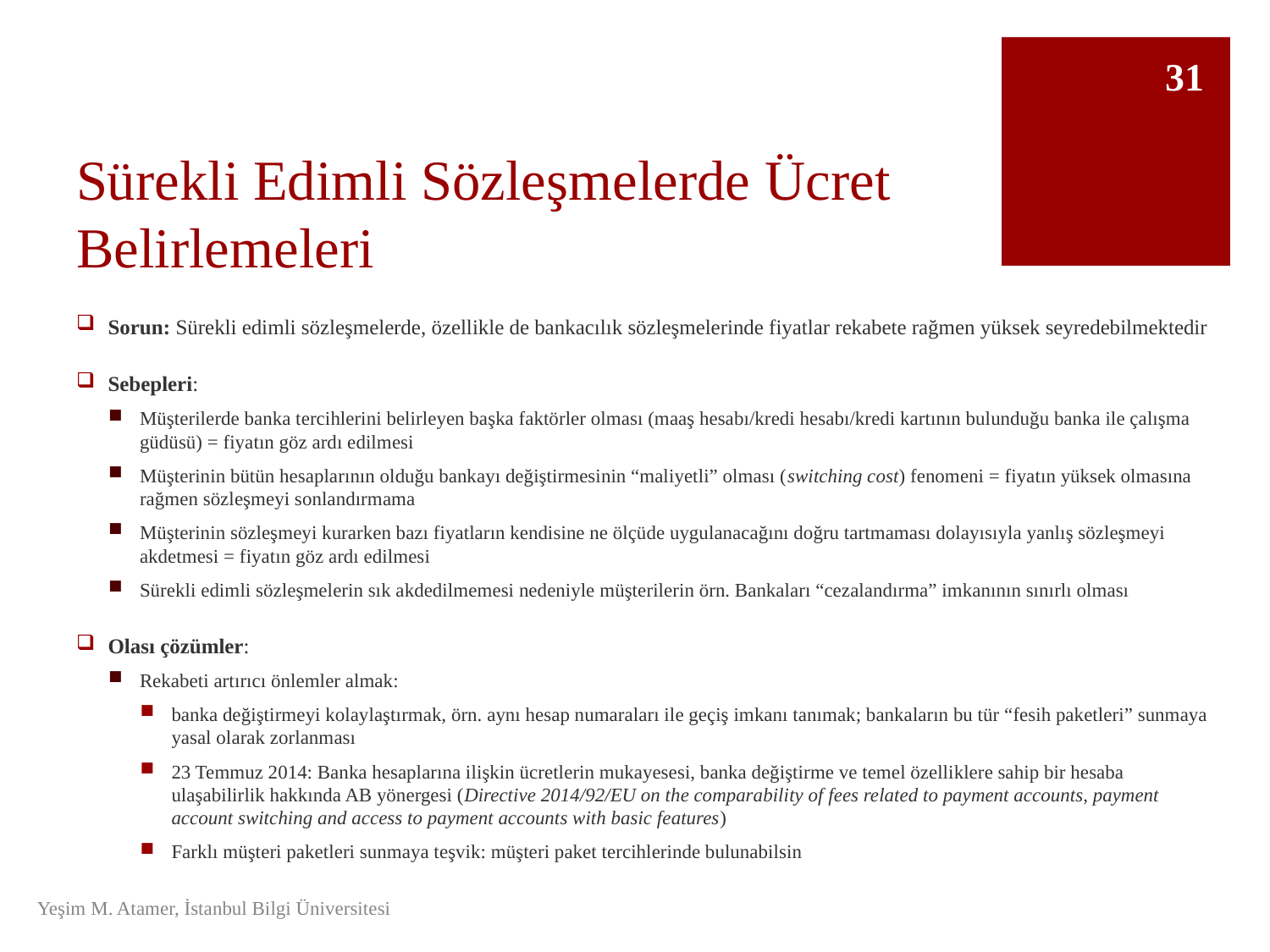

31
# Sürekli Edimli Sözleşmelerde Ücret Belirlemeleri
Sorun: Sürekli edimli sözleşmelerde, özellikle de bankacılık sözleşmelerinde fiyatlar rekabete rağmen yüksek seyredebilmektedir
Sebepleri:
Müşterilerde banka tercihlerini belirleyen başka faktörler olması (maaş hesabı/kredi hesabı/kredi kartının bulunduğu banka ile çalışma güdüsü) = fiyatın göz ardı edilmesi
Müşterinin bütün hesaplarının olduğu bankayı değiştirmesinin “maliyetli” olması (switching cost) fenomeni = fiyatın yüksek olmasına rağmen sözleşmeyi sonlandırmama
Müşterinin sözleşmeyi kurarken bazı fiyatların kendisine ne ölçüde uygulanacağını doğru tartmaması dolayısıyla yanlış sözleşmeyi akdetmesi = fiyatın göz ardı edilmesi
Sürekli edimli sözleşmelerin sık akdedilmemesi nedeniyle müşterilerin örn. Bankaları “cezalandırma” imkanının sınırlı olması
Olası çözümler:
Rekabeti artırıcı önlemler almak:
banka değiştirmeyi kolaylaştırmak, örn. aynı hesap numaraları ile geçiş imkanı tanımak; bankaların bu tür “fesih paketleri” sunmaya yasal olarak zorlanması
23 Temmuz 2014: Banka hesaplarına ilişkin ücretlerin mukayesesi, banka değiştirme ve temel özelliklere sahip bir hesaba ulaşabilirlik hakkında AB yönergesi (Directive 2014/92/EU on the comparability of fees related to payment accounts, payment account switching and access to payment accounts with basic features)
Farklı müşteri paketleri sunmaya teşvik: müşteri paket tercihlerinde bulunabilsin
Yeşim M. Atamer, İstanbul Bilgi Üniversitesi